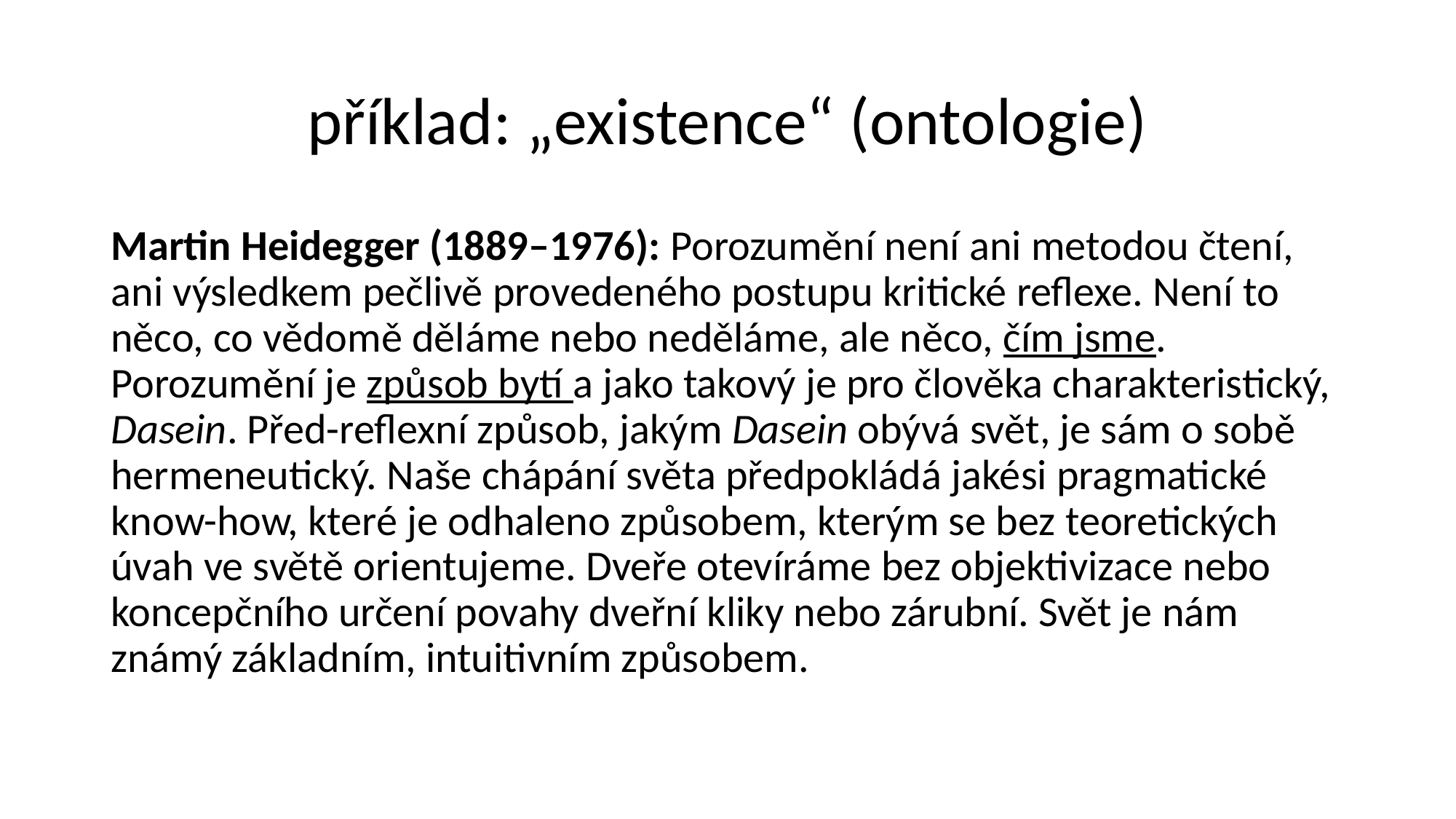

# příklad: „existence“ (ontologie)
Martin Heidegger (1889–1976): Porozumění není ani metodou čtení, ani výsledkem pečlivě provedeného postupu kritické reflexe. Není to něco, co vědomě děláme nebo neděláme, ale něco, čím jsme. Porozumění je způsob bytí a jako takový je pro člověka charakteristický, Dasein. Před-reflexní způsob, jakým Dasein obývá svět, je sám o sobě hermeneutický. Naše chápání světa předpokládá jakési pragmatické know-how, které je odhaleno způsobem, kterým se bez teoretických úvah ve světě orientujeme. Dveře otevíráme bez objektivizace nebo koncepčního určení povahy dveřní kliky nebo zárubní. Svět je nám známý základním, intuitivním způsobem.